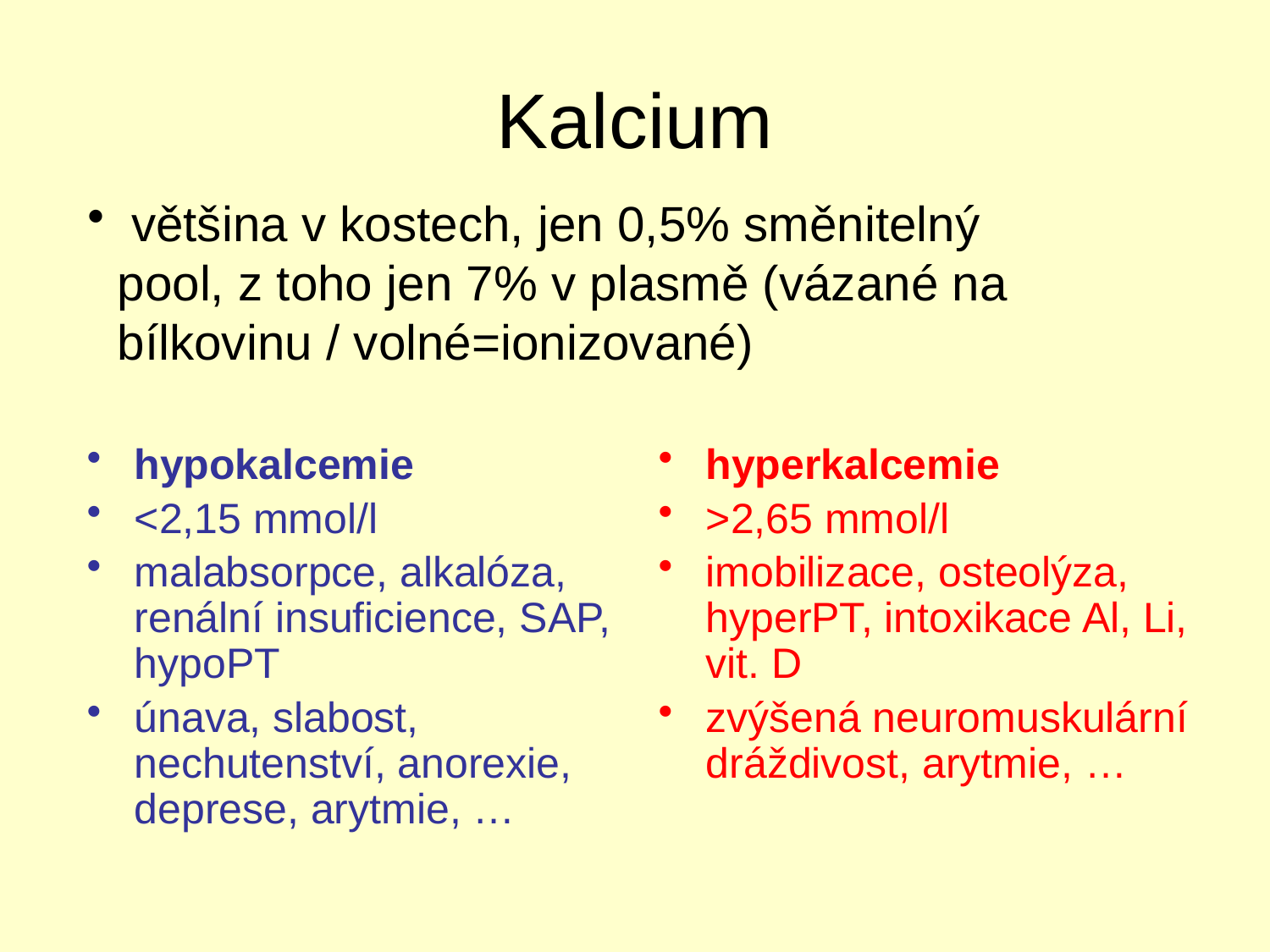

# Kalcium
 většina v kostech, jen 0,5% směnitelný pool, z toho jen 7% v plasmě (vázané na bílkovinu / volné=ionizované)
hypokalcemie
<2,15 mmol/l
malabsorpce, alkalóza, renální insuficience, SAP, hypoPT
únava, slabost, nechutenství, anorexie, deprese, arytmie, …
hyperkalcemie
>2,65 mmol/l
imobilizace, osteolýza, hyperPT, intoxikace Al, Li, vit. D
zvýšená neuromuskulární dráždivost, arytmie, …